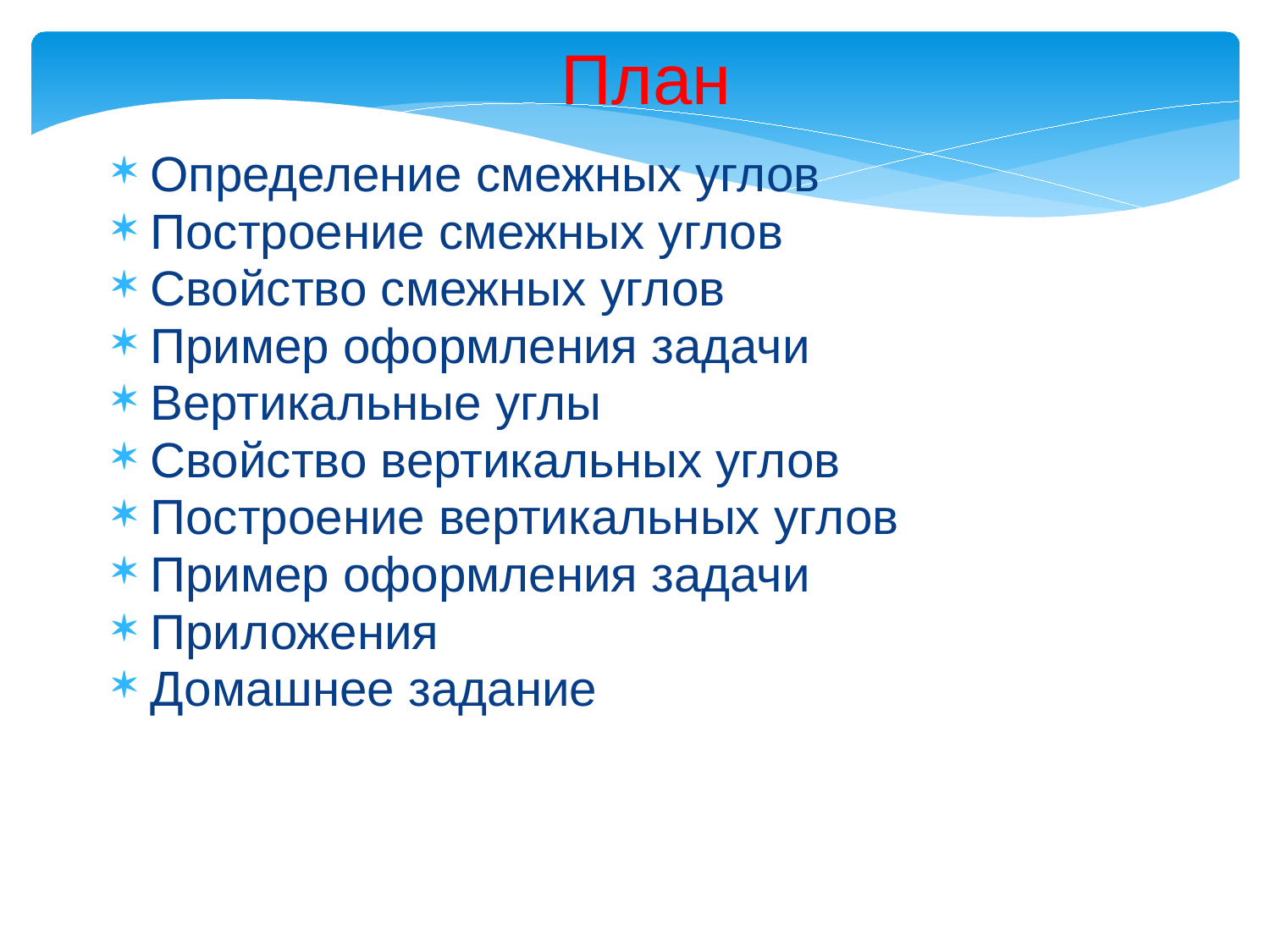

План
Определение смежных углов
Построение смежных углов
Свойство смежных углов
Пример оформления задачи
Вертикальные углы
Свойство вертикальных углов
Построение вертикальных углов
Пример оформления задачи
Приложения
Домашнее задание